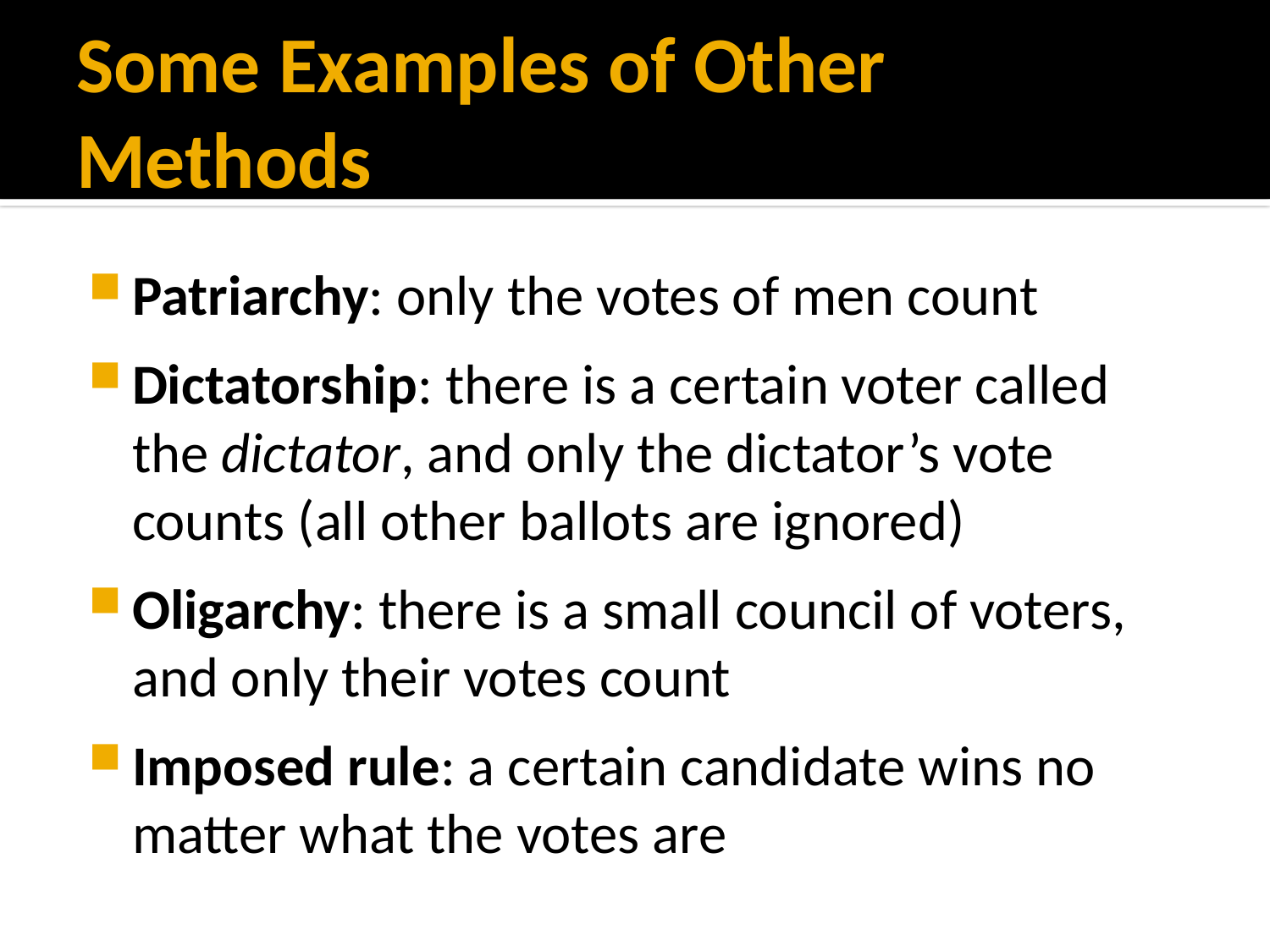

# Some Examples of Other Methods
Patriarchy: only the votes of men count
Dictatorship: there is a certain voter called the dictator, and only the dictator’s vote counts (all other ballots are ignored)
Oligarchy: there is a small council of voters, and only their votes count
Imposed rule: a certain candidate wins no matter what the votes are